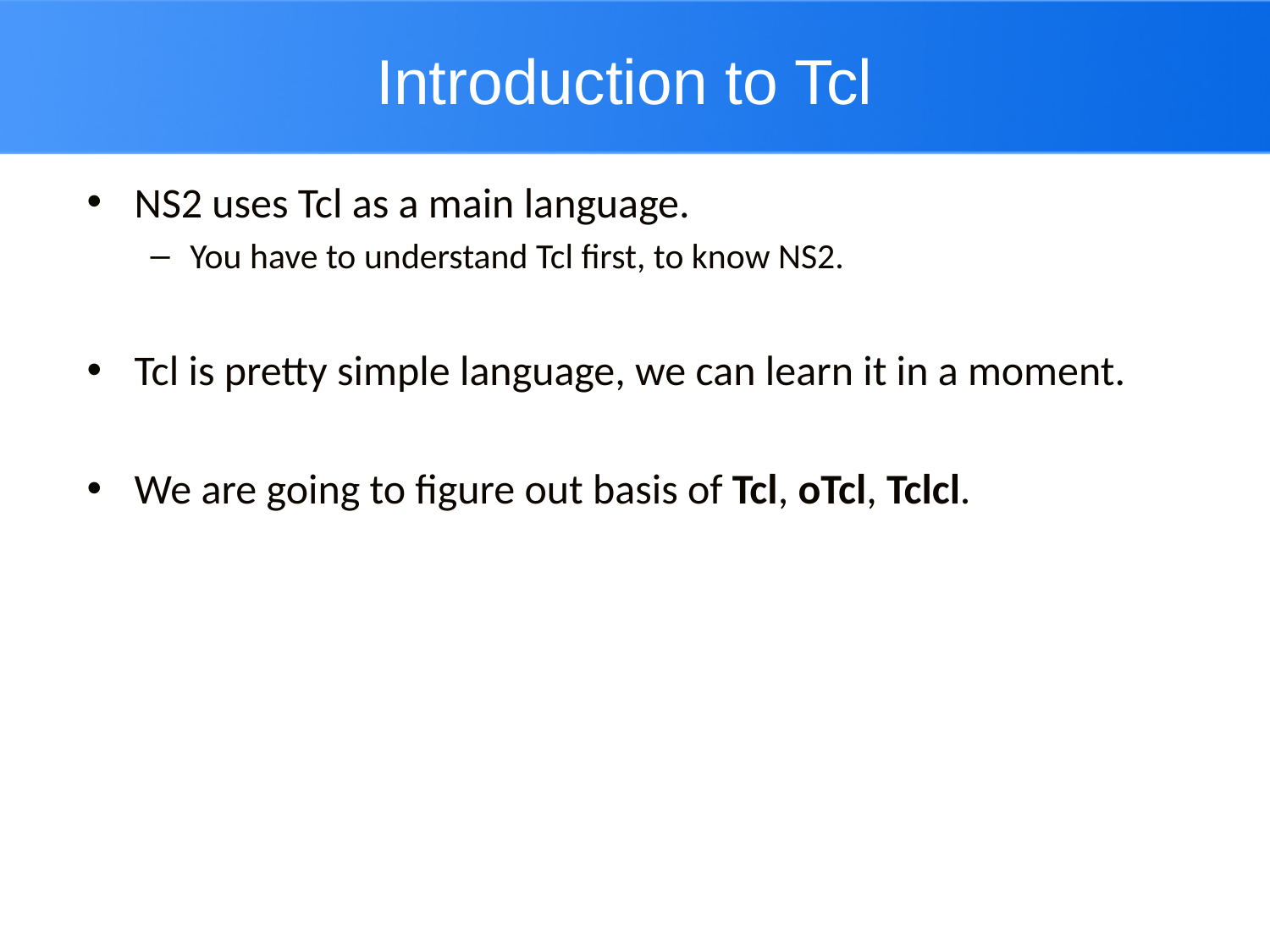

# Introduction to Tcl
NS2 uses Tcl as a main language.
You have to understand Tcl first, to know NS2.

Tcl is pretty simple language, we can learn it in a moment.

We are going to figure out basis of Tcl, oTcl, Tclcl.